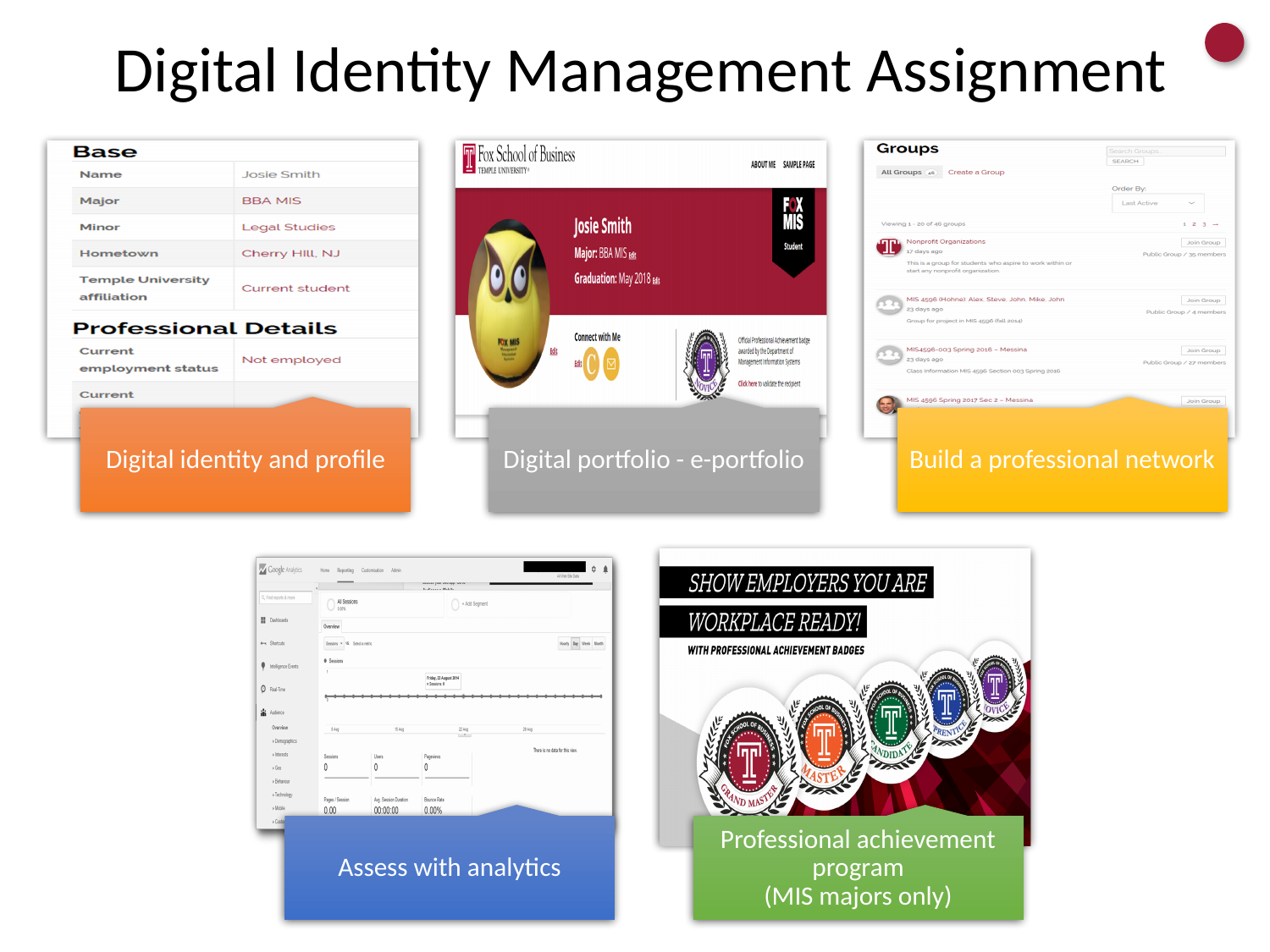

# Digital Identity Management Assignment
Digital identity and profile
Digital portfolio - e-portfolio
Build a professional network
Assess with analytics
Professional achievement program
(MIS majors only)